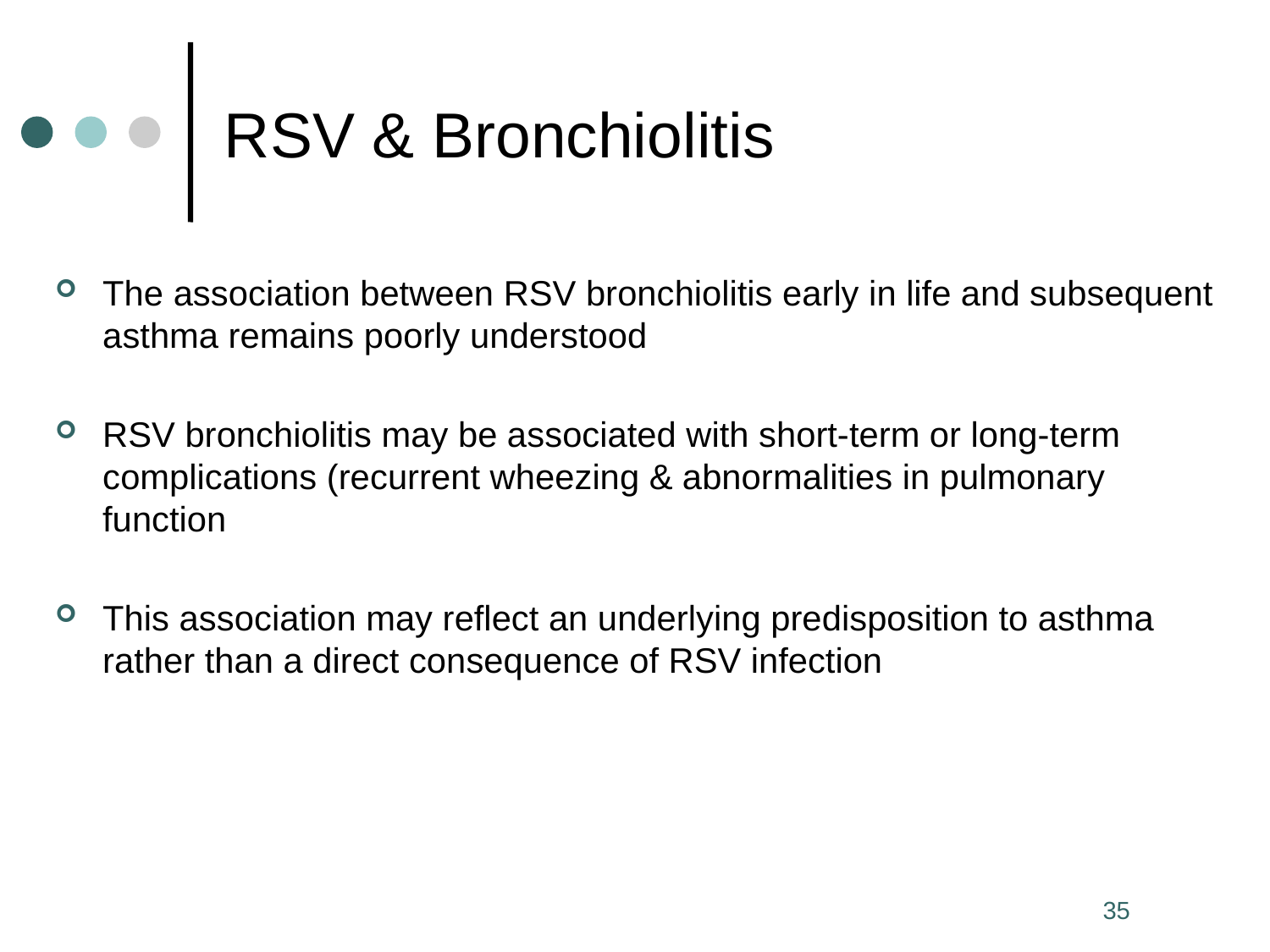

# RSV & Bronchiolitis
The association between RSV bronchiolitis early in life and subsequent asthma remains poorly understood

RSV bronchiolitis may be associated with short-term or long-term complications (recurrent wheezing & abnormalities in pulmonary function

This association may reflect an underlying predisposition to asthma rather than a direct consequence of RSV infection

35